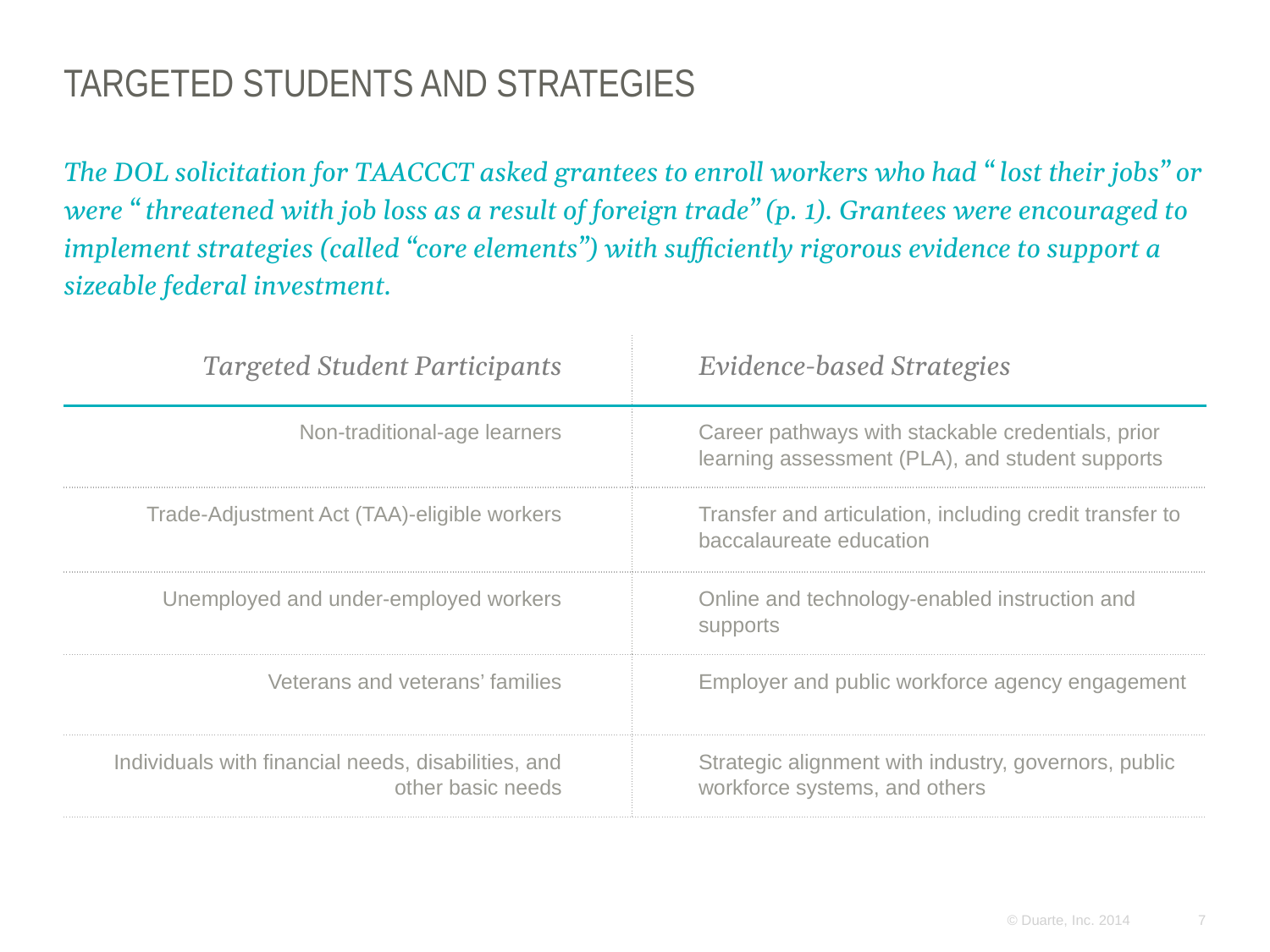

# Targeted students and Strategies
The DOL solicitation for TAACCCT asked grantees to enroll workers who had “ lost their jobs” or were “ threatened with job loss as a result of foreign trade” (p. 1). Grantees were encouraged to implement strategies (called “core elements”) with sufficiently rigorous evidence to support a sizeable federal investment.
| Targeted Student Participants |  |  | Evidence-based Strategies |
| --- | --- | --- | --- |
| Non-traditional-age learners |  |  | Career pathways with stackable credentials, prior learning assessment (PLA), and student supports |
| Trade-Adjustment Act (TAA)-eligible workers |  |  | Transfer and articulation, including credit transfer to baccalaureate education |
| Unemployed and under-employed workers |  |  | Online and technology-enabled instruction and supports |
| Veterans and veterans’ families |  |  | Employer and public workforce agency engagement |
| Individuals with financial needs, disabilities, and other basic needs |  |  | Strategic alignment with industry, governors, public workforce systems, and others |